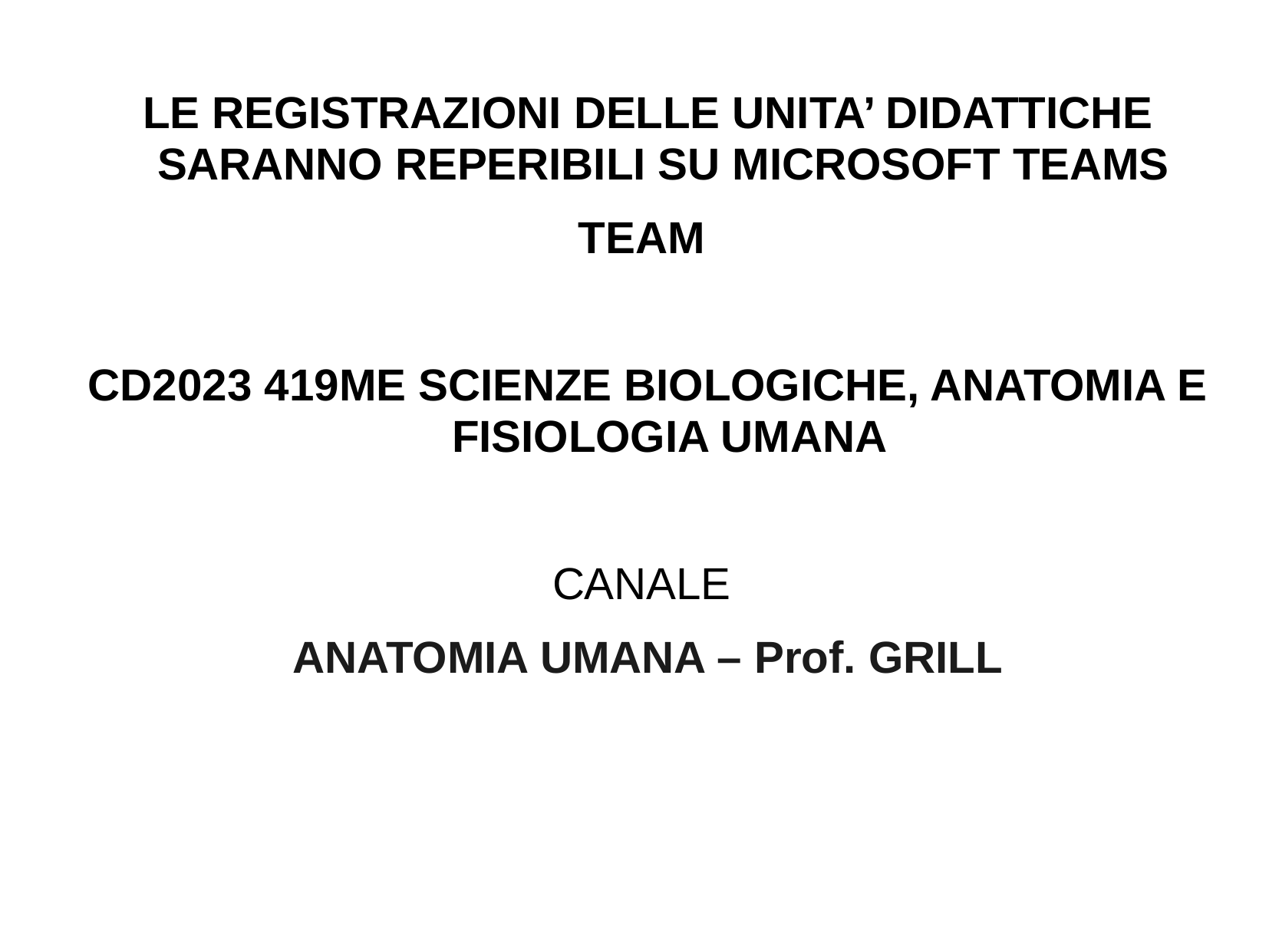

LE REGISTRAZIONI DELLE UNITA’ DIDATTICHE SARANNO REPERIBILI SU MICROSOFT TEAMS
TEAM

CD2023 419ME SCIENZE BIOLOGICHE, ANATOMIA E FISIOLOGIA UMANA

CANALE
ANATOMIA UMANA – Prof. GRILL